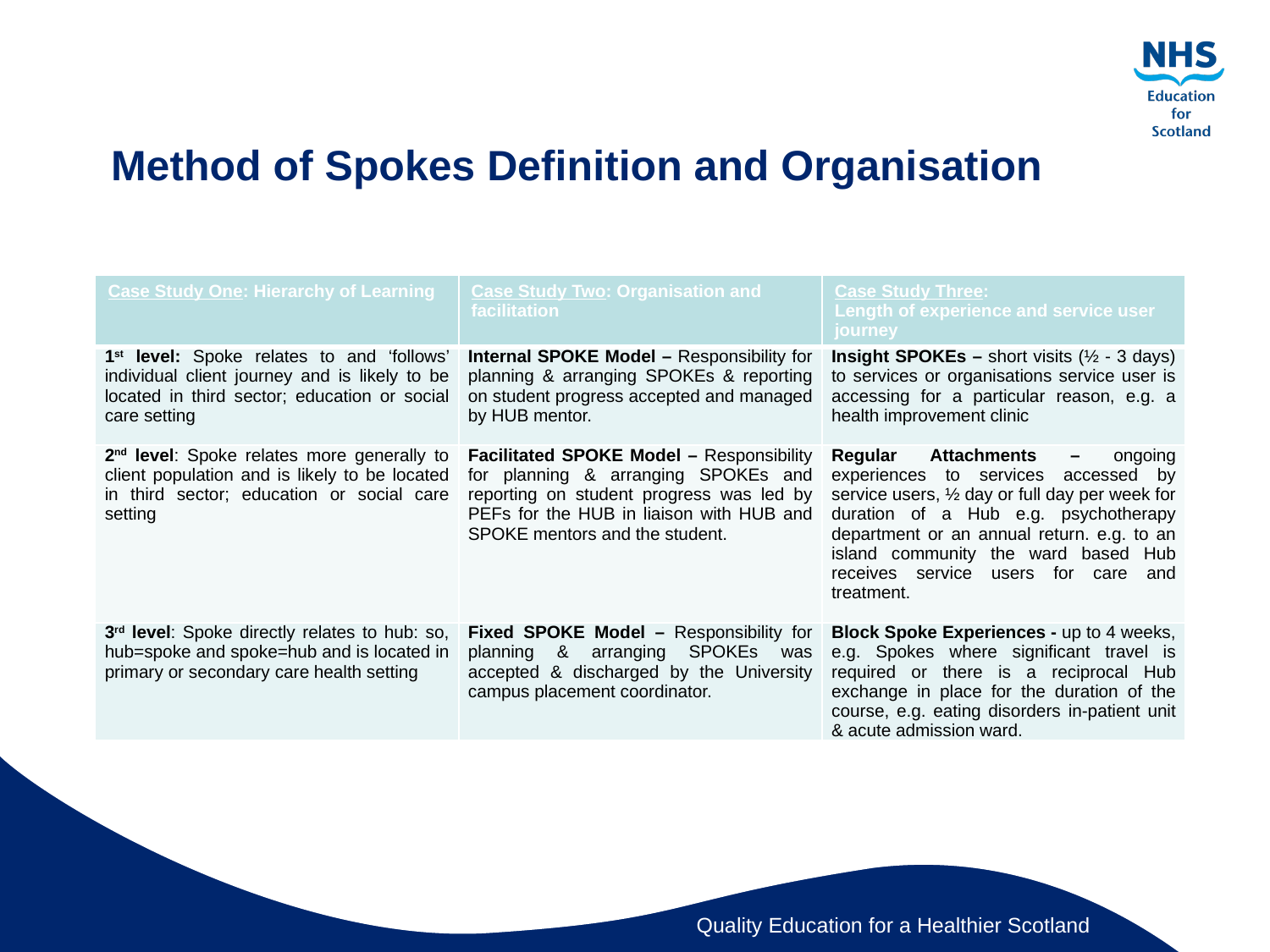

# Method of Spokes Definition and Organisation
| Case Study One: Hierarchy of Learning | Case Study Two: Organisation and facilitation | Case Study Three: Length of experience and service user journey |
| --- | --- | --- |
| 1st level: Spoke relates to and ‘follows’ individual client journey and is likely to be located in third sector; education or social care setting | Internal SPOKE Model – Responsibility for planning & arranging SPOKEs & reporting on student progress accepted and managed by HUB mentor. | Insight SPOKEs – short visits (½ - 3 days) to services or organisations service user is accessing for a particular reason, e.g. a health improvement clinic |
| 2nd level: Spoke relates more generally to client population and is likely to be located in third sector; education or social care setting | Facilitated SPOKE Model – Responsibility for planning & arranging SPOKEs and reporting on student progress was led by PEFs for the HUB in liaison with HUB and SPOKE mentors and the student. | Regular Attachments – ongoing experiences to services accessed by service users, ½ day or full day per week for duration of a Hub e.g. psychotherapy department or an annual return. e.g. to an island community the ward based Hub receives service users for care and treatment. |
| 3rd level: Spoke directly relates to hub: so, hub=spoke and spoke=hub and is located in primary or secondary care health setting | Fixed SPOKE Model – Responsibility for planning & arranging SPOKEs was accepted & discharged by the University campus placement coordinator. | Block Spoke Experiences - up to 4 weeks, e.g. Spokes where significant travel is required or there is a reciprocal Hub exchange in place for the duration of the course, e.g. eating disorders in-patient unit & acute admission ward. |